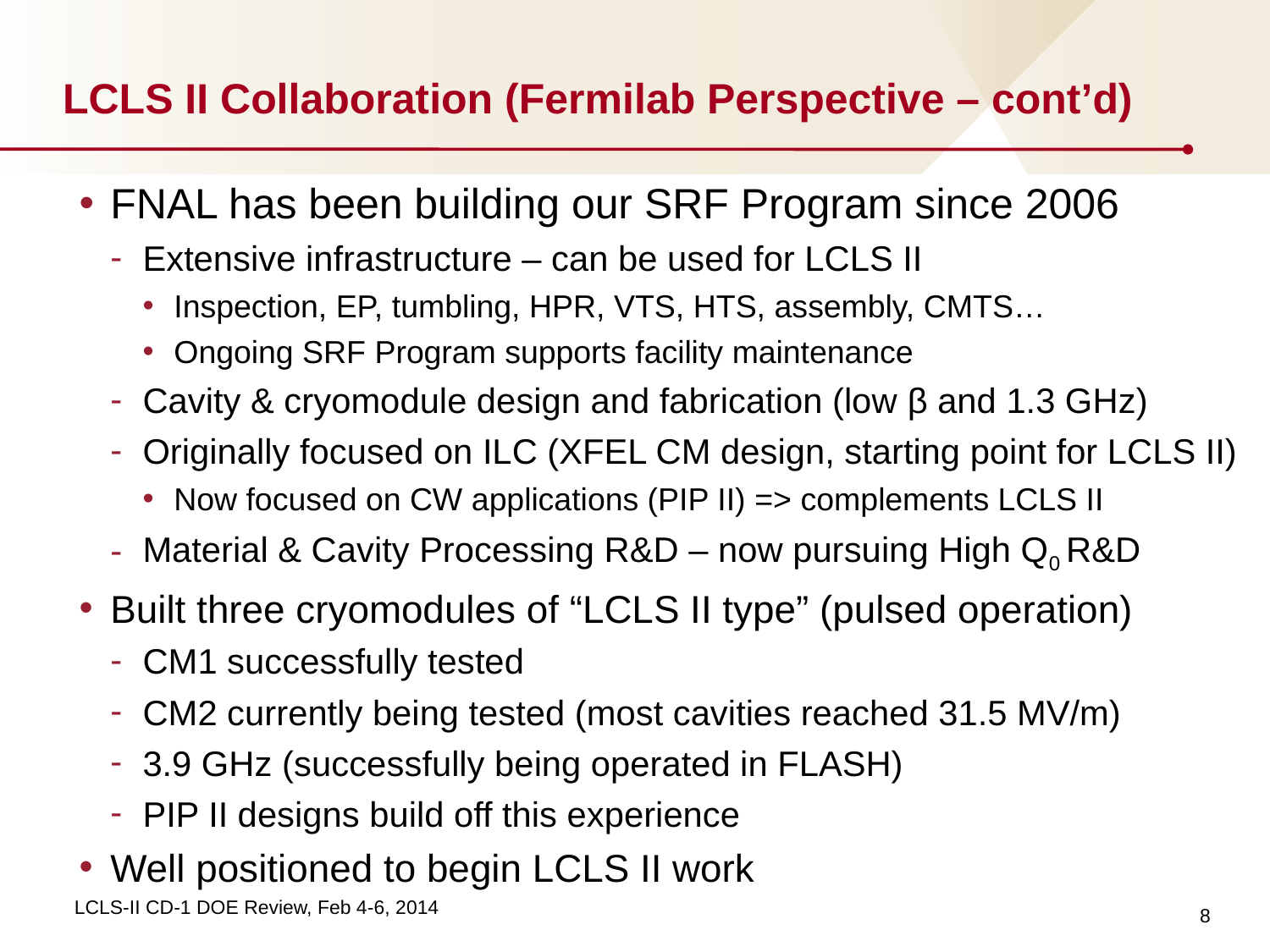

# LCLS II Collaboration (Fermilab Perspective – cont’d)
FNAL has been building our SRF Program since 2006
Extensive infrastructure – can be used for LCLS II
Inspection, EP, tumbling, HPR, VTS, HTS, assembly, CMTS…
Ongoing SRF Program supports facility maintenance
Cavity & cryomodule design and fabrication (low β and 1.3 GHz)
Originally focused on ILC (XFEL CM design, starting point for LCLS II)
Now focused on CW applications (PIP II) => complements LCLS II
Material & Cavity Processing R&D – now pursuing High Q0 R&D
Built three cryomodules of “LCLS II type” (pulsed operation)
CM1 successfully tested
CM2 currently being tested (most cavities reached 31.5 MV/m)
3.9 GHz (successfully being operated in FLASH)
PIP II designs build off this experience
Well positioned to begin LCLS II work
8
LCLS-II CD-1 DOE Review, Feb 4-6, 2014